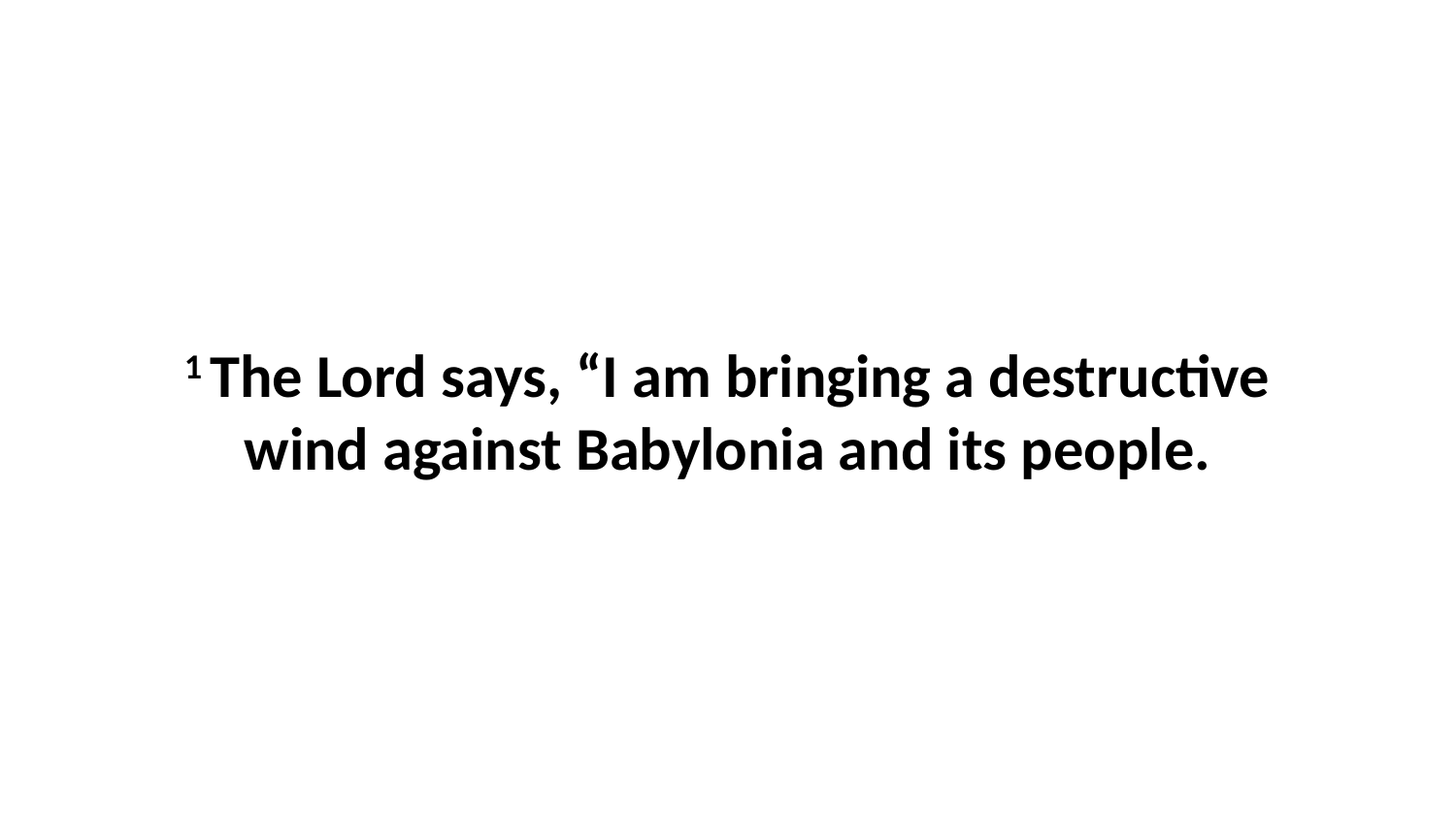

1 The Lord says, “I am bringing a destructive wind against Babylonia and its people.